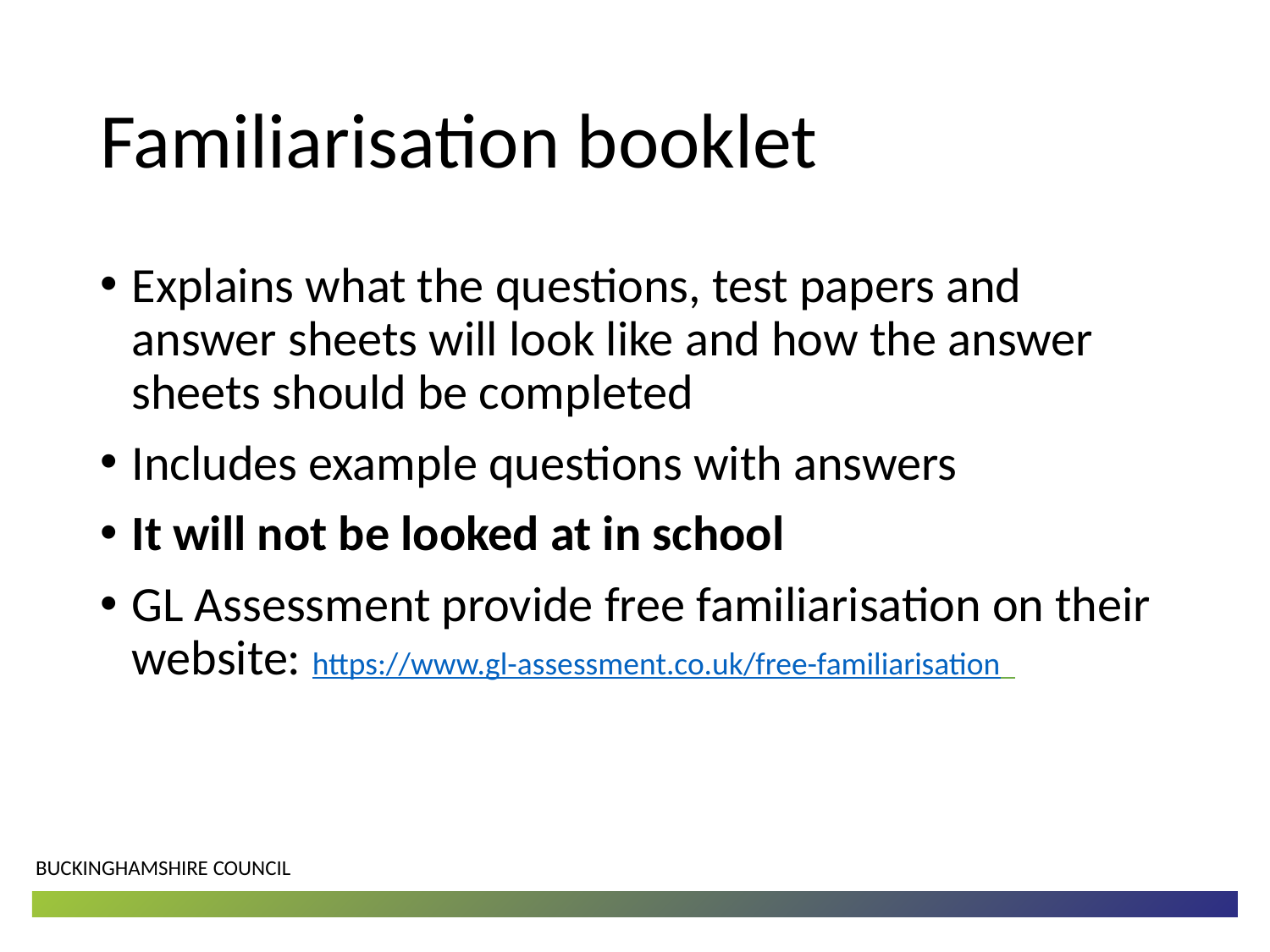

# Familiarisation booklet
Explains what the questions, test papers and answer sheets will look like and how the answer sheets should be completed
Includes example questions with answers
It will not be looked at in school
GL Assessment provide free familiarisation on their website: https://www.gl-assessment.co.uk/free-familiarisation